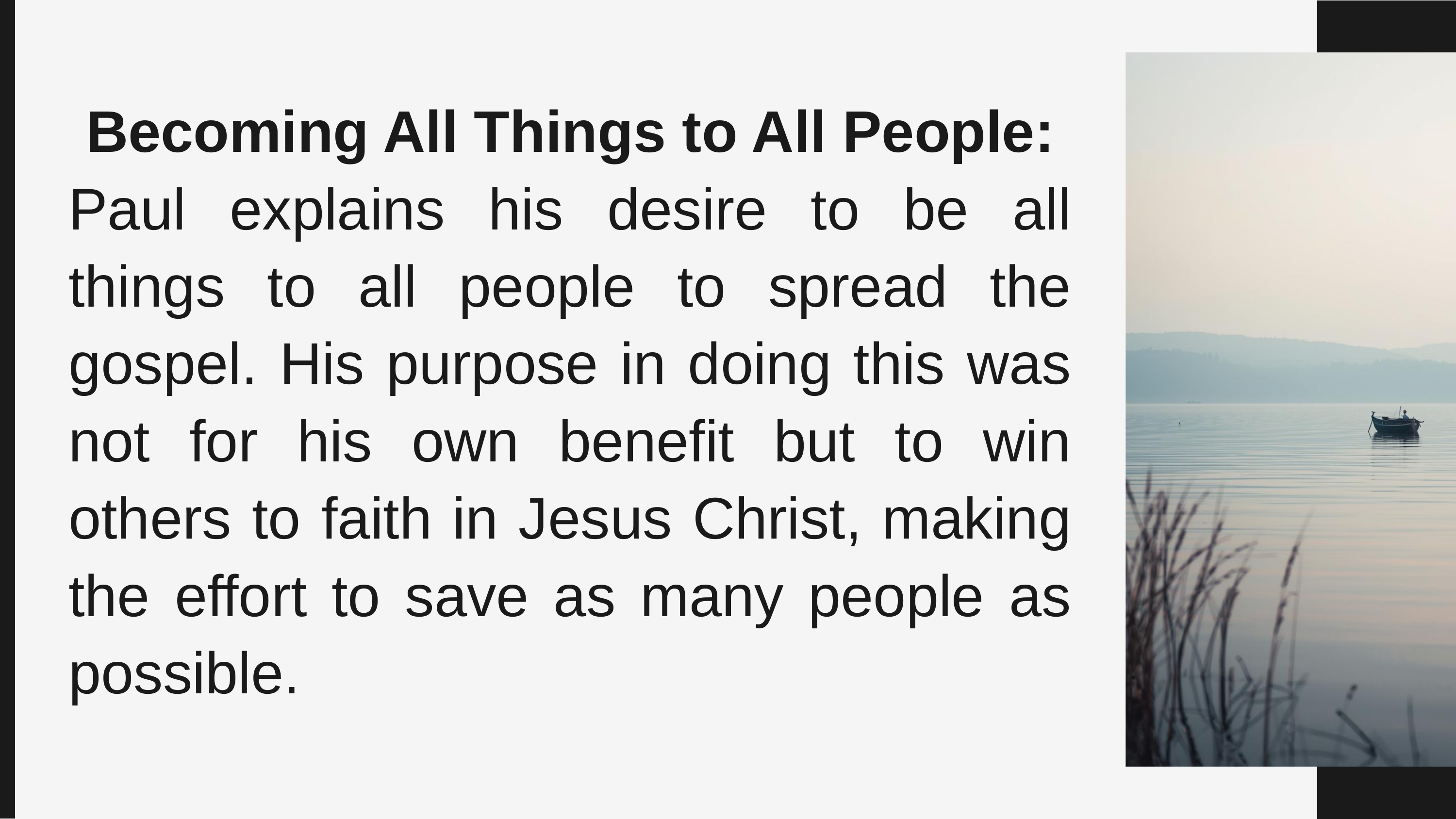

Becoming All Things to All People:
Paul explains his desire to be all things to all people to spread the gospel. His purpose in doing this was not for his own benefit but to win others to faith in Jesus Christ, making the effort to save as many people as possible.